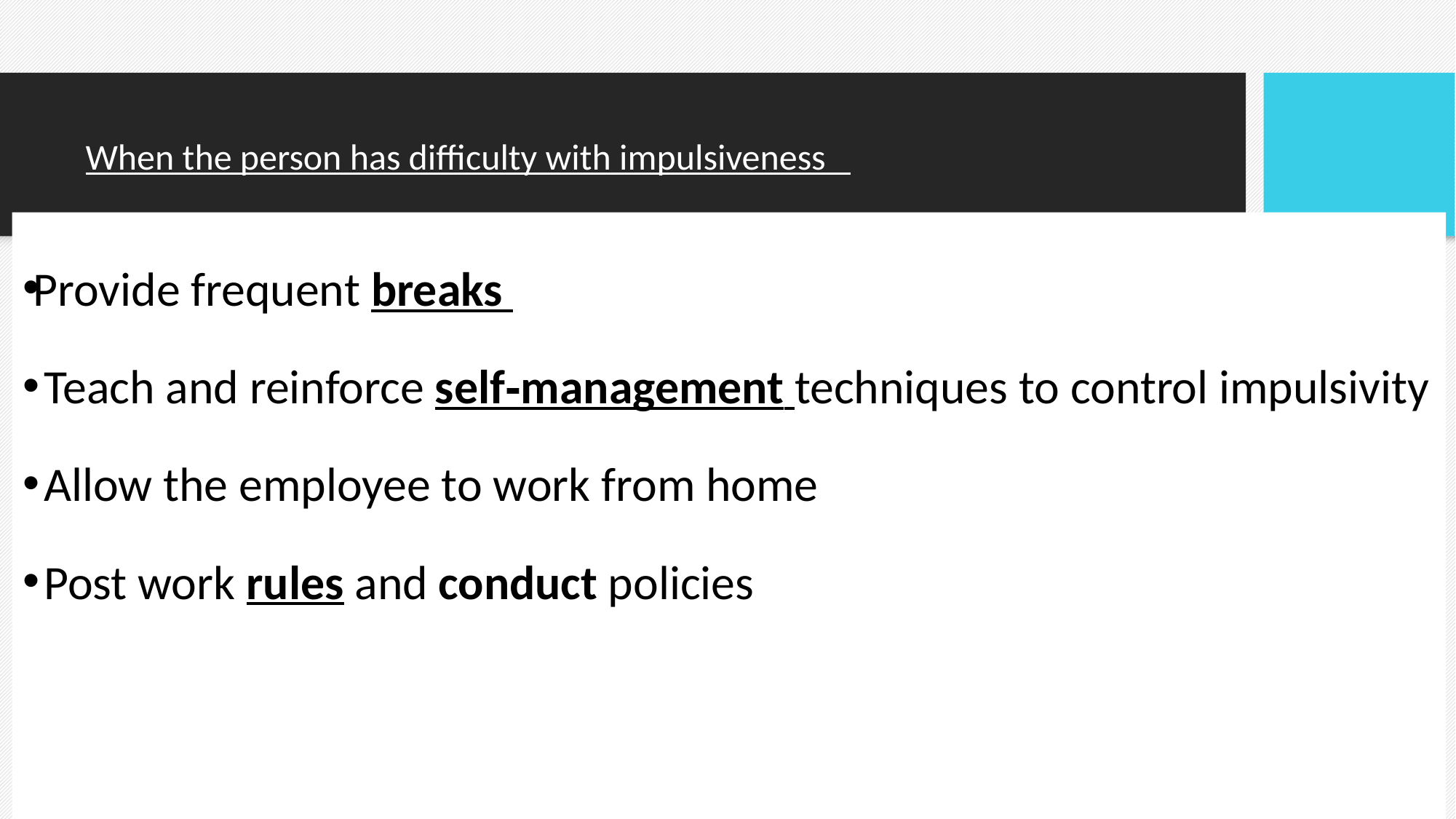

# When the person has difficulty with impulsiveness
Provide frequent breaks
 Teach and reinforce self‐management techniques to control impulsivity
 Allow the employee to work from home
 Post work rules and conduct policies
 Provide a private workspace